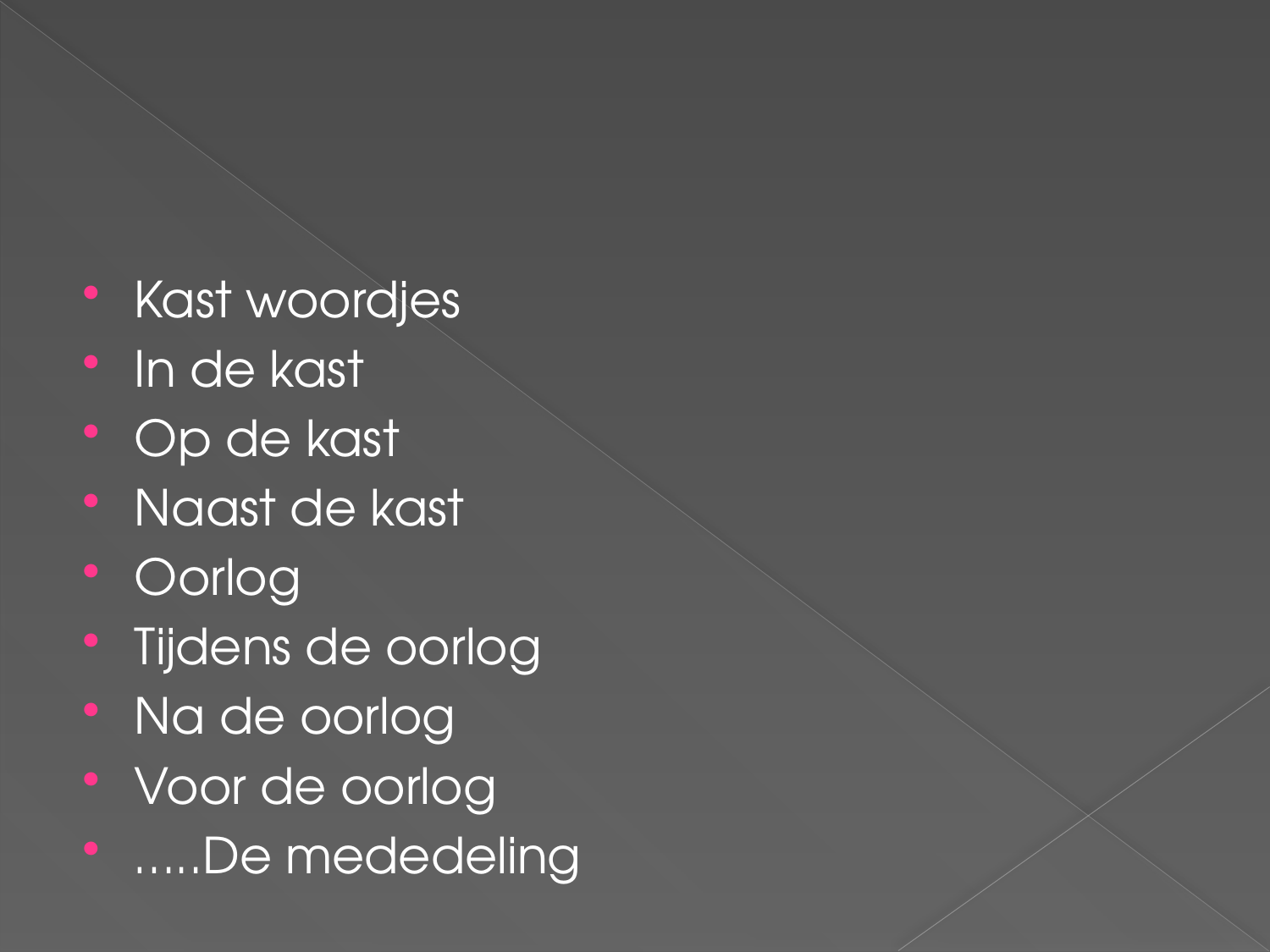

#
Kast woordjes
In de kast
Op de kast
Naast de kast
Oorlog
Tijdens de oorlog
Na de oorlog
Voor de oorlog
…..De mededeling